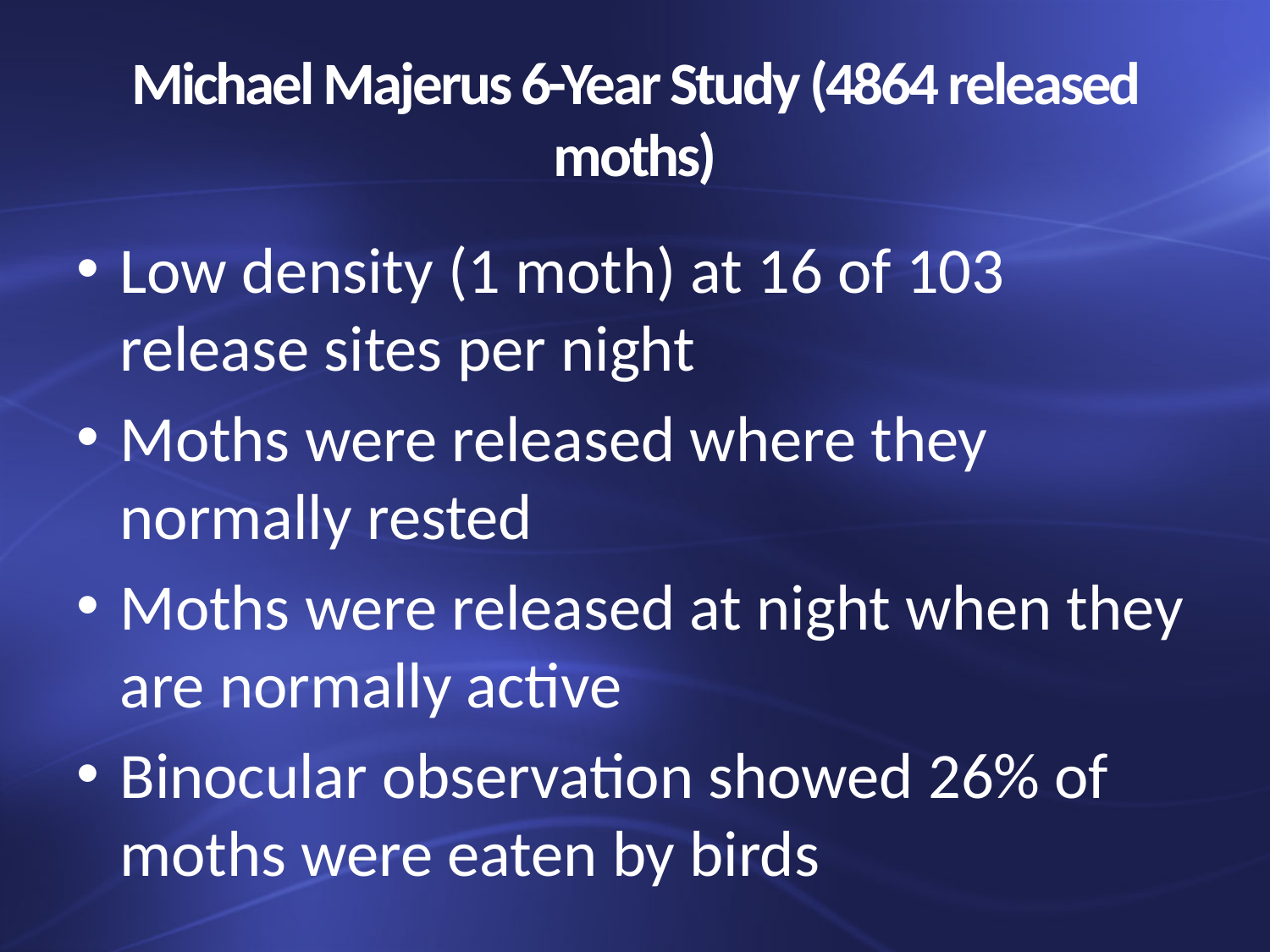

# Michael Majerus 6-Year Study (4864 released moths)
Low density (1 moth) at 16 of 103 release sites per night
Moths were released where they normally rested
Moths were released at night when they are normally active
Binocular observation showed 26% of moths were eaten by birds